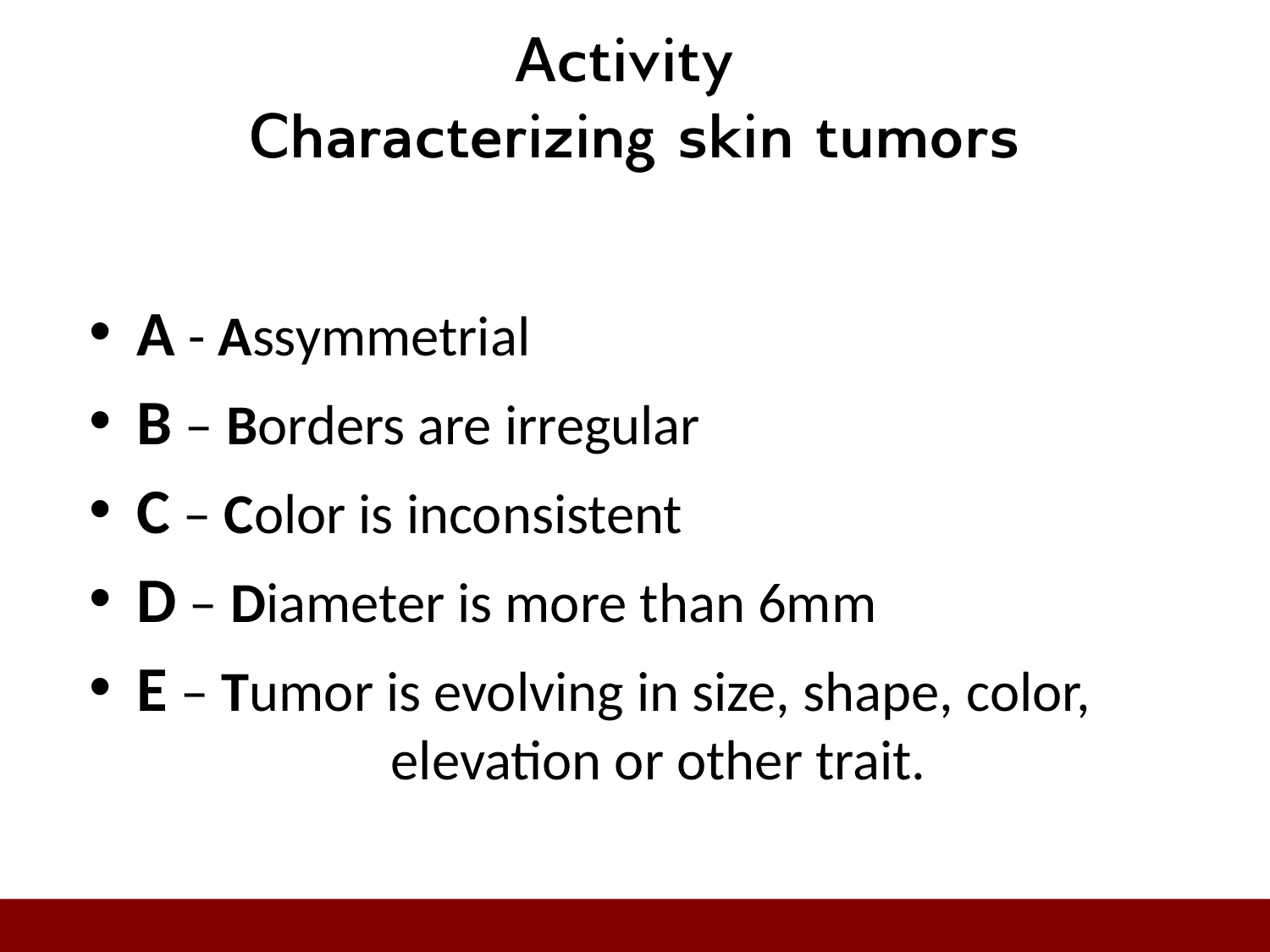

# Activity Characterizing skin tumors
A - Assymmetrial
B – Borders are irregular
C – Color is inconsistent
D – Diameter is more than 6mm
E – Tumor is evolving in size, shape, color, 			elevation or other trait.